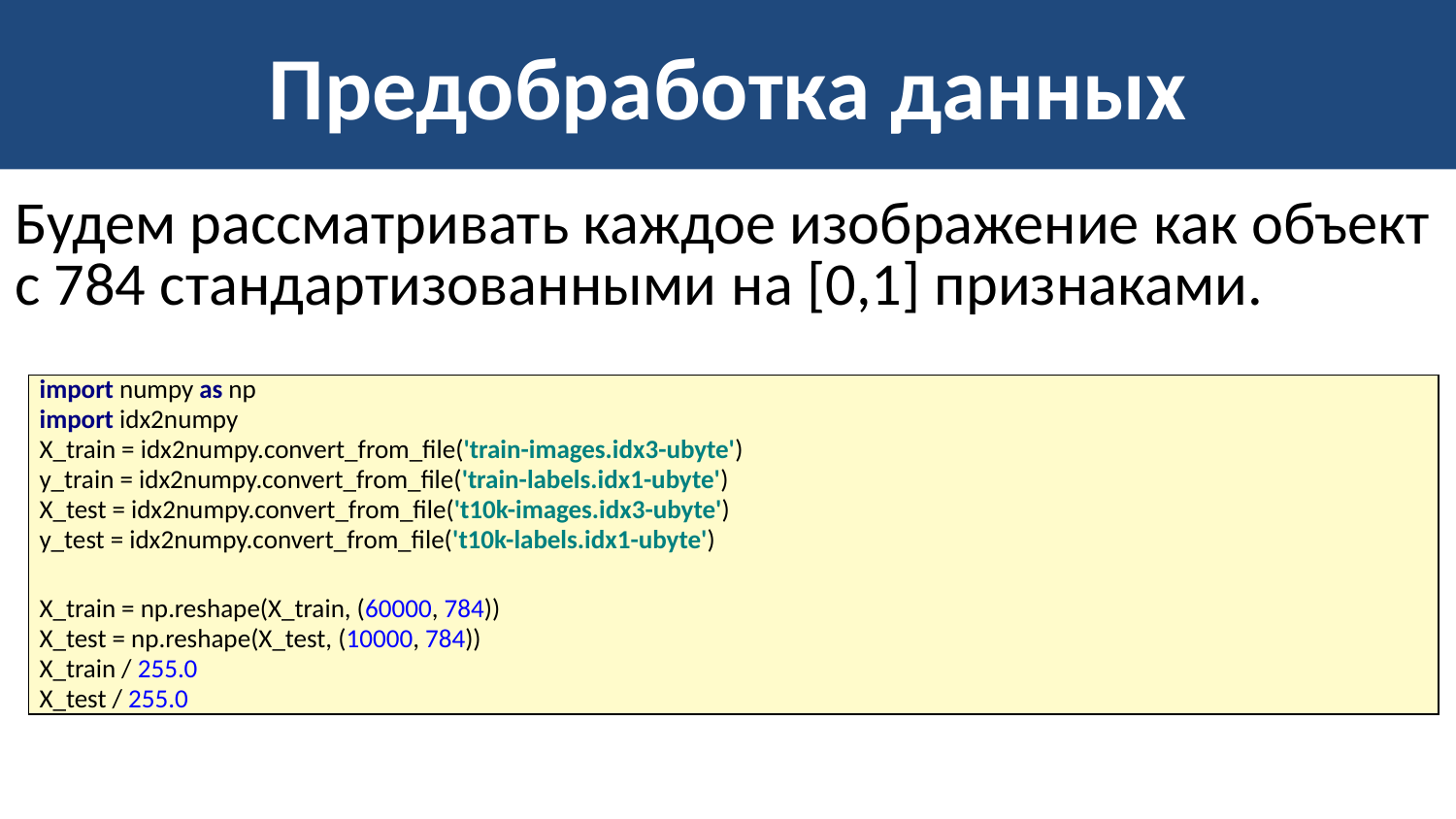

# Предобработка данных
Будем рассматривать каждое изображение как объект с 784 стандартизованными на [0,1] признаками.
| import numpy as np import idx2numpy X\_train = idx2numpy.convert\_from\_file('train-images.idx3-ubyte') y\_train = idx2numpy.convert\_from\_file('train-labels.idx1-ubyte') X\_test = idx2numpy.convert\_from\_file('t10k-images.idx3-ubyte') y\_test = idx2numpy.convert\_from\_file('t10k-labels.idx1-ubyte') X\_train = np.reshape(X\_train, (60000, 784)) X\_test = np.reshape(X\_test, (10000, 784)) X\_train / 255.0 X\_test / 255.0 |
| --- |